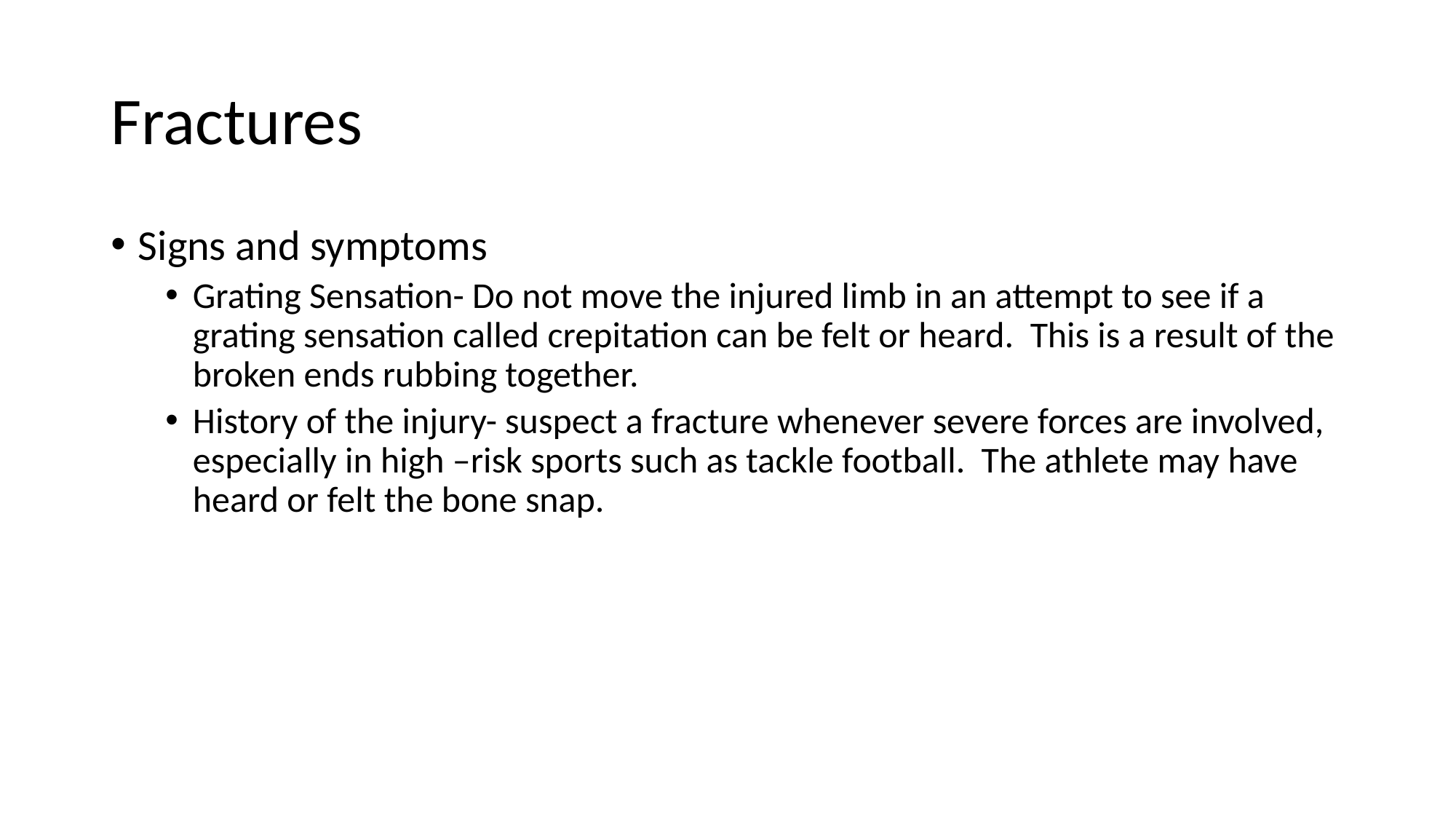

# Fractures
Signs and symptoms
Grating Sensation- Do not move the injured limb in an attempt to see if a grating sensation called crepitation can be felt or heard.  This is a result of the broken ends rubbing together.
History of the injury- suspect a fracture whenever severe forces are involved, especially in high –risk sports such as tackle football.  The athlete may have heard or felt the bone snap.